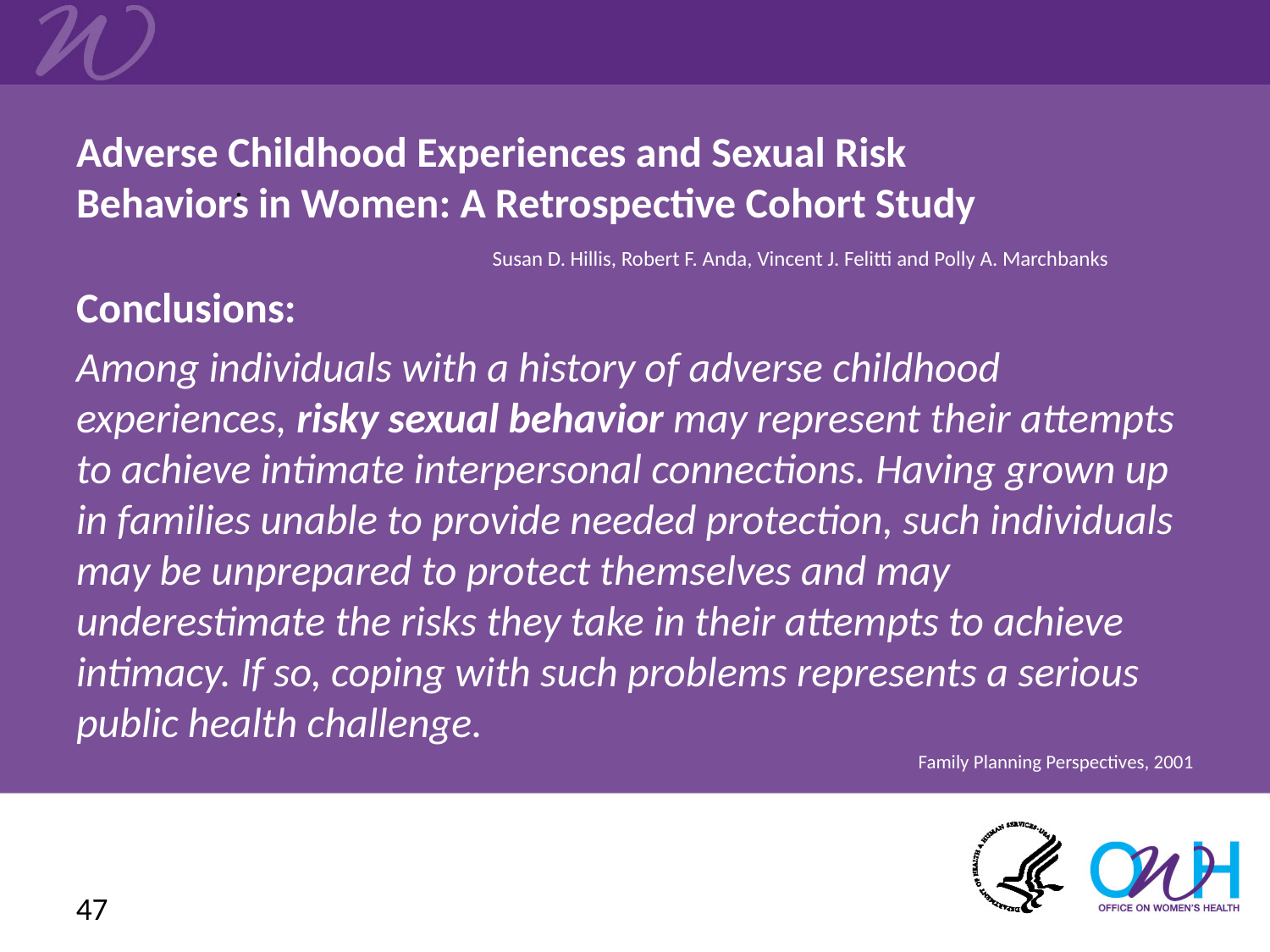

# Adverse Childhood Experiences and Sexual Risk Behaviors in Women: A Retrospective Cohort Study
.

Susan D. Hillis, Robert F. Anda, Vincent J. Felitti and Polly A. Marchbanks
Conclusions:
Among individuals with a history of adverse childhood experiences, risky sexual behavior may represent their attempts to achieve intimate interpersonal connections. Having grown up in families unable to provide needed protection, such individuals may be unprepared to protect themselves and may underestimate the risks they take in their attempts to achieve intimacy. If so, coping with such problems represents a serious public health challenge.
Family Planning Perspectives, 2001